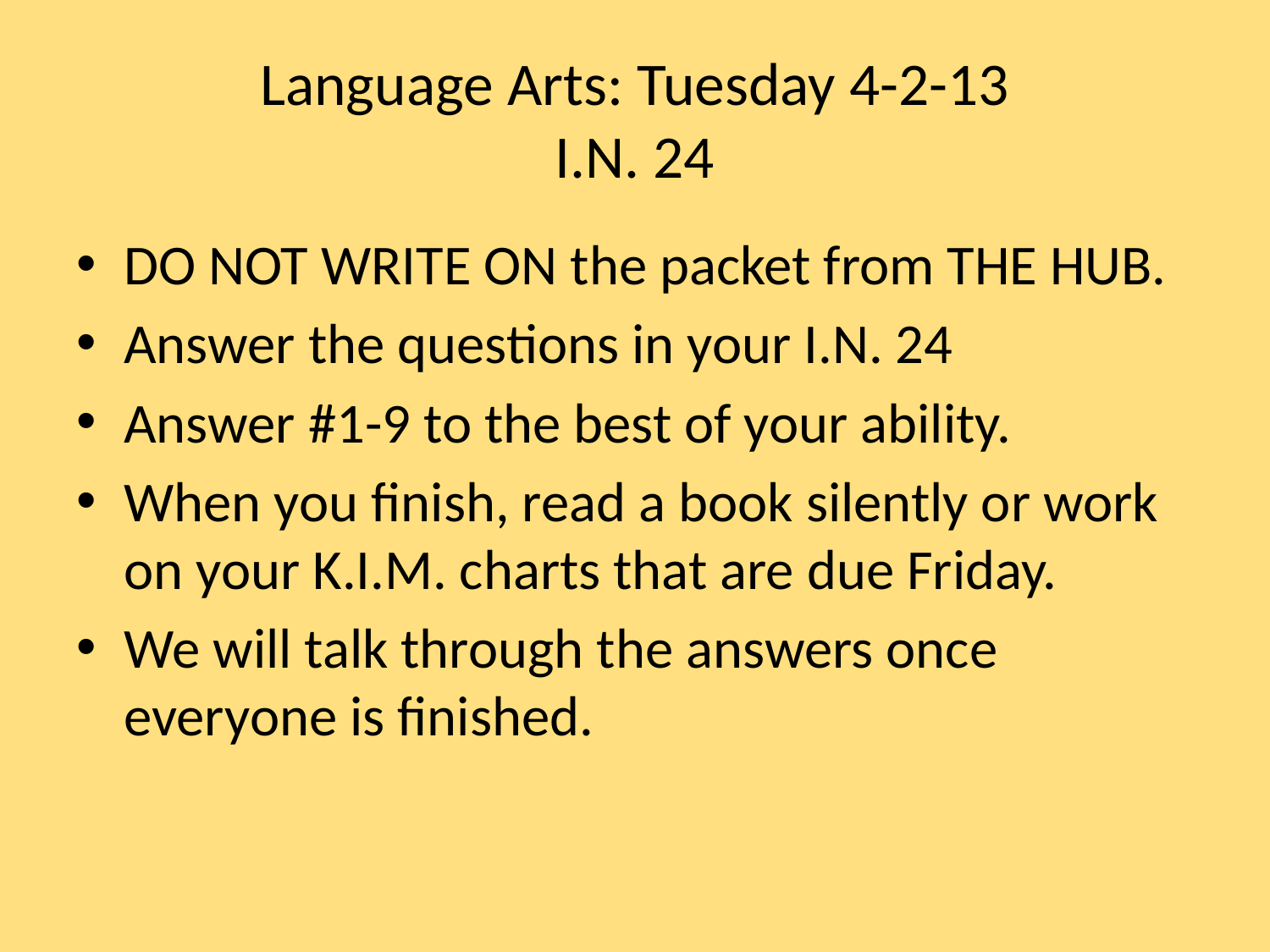

# Language Arts: Tuesday 4-2-13 I.N. 24
DO NOT WRITE ON the packet from THE HUB.
Answer the questions in your I.N. 24
Answer #1-9 to the best of your ability.
When you finish, read a book silently or work on your K.I.M. charts that are due Friday.
We will talk through the answers once everyone is finished.